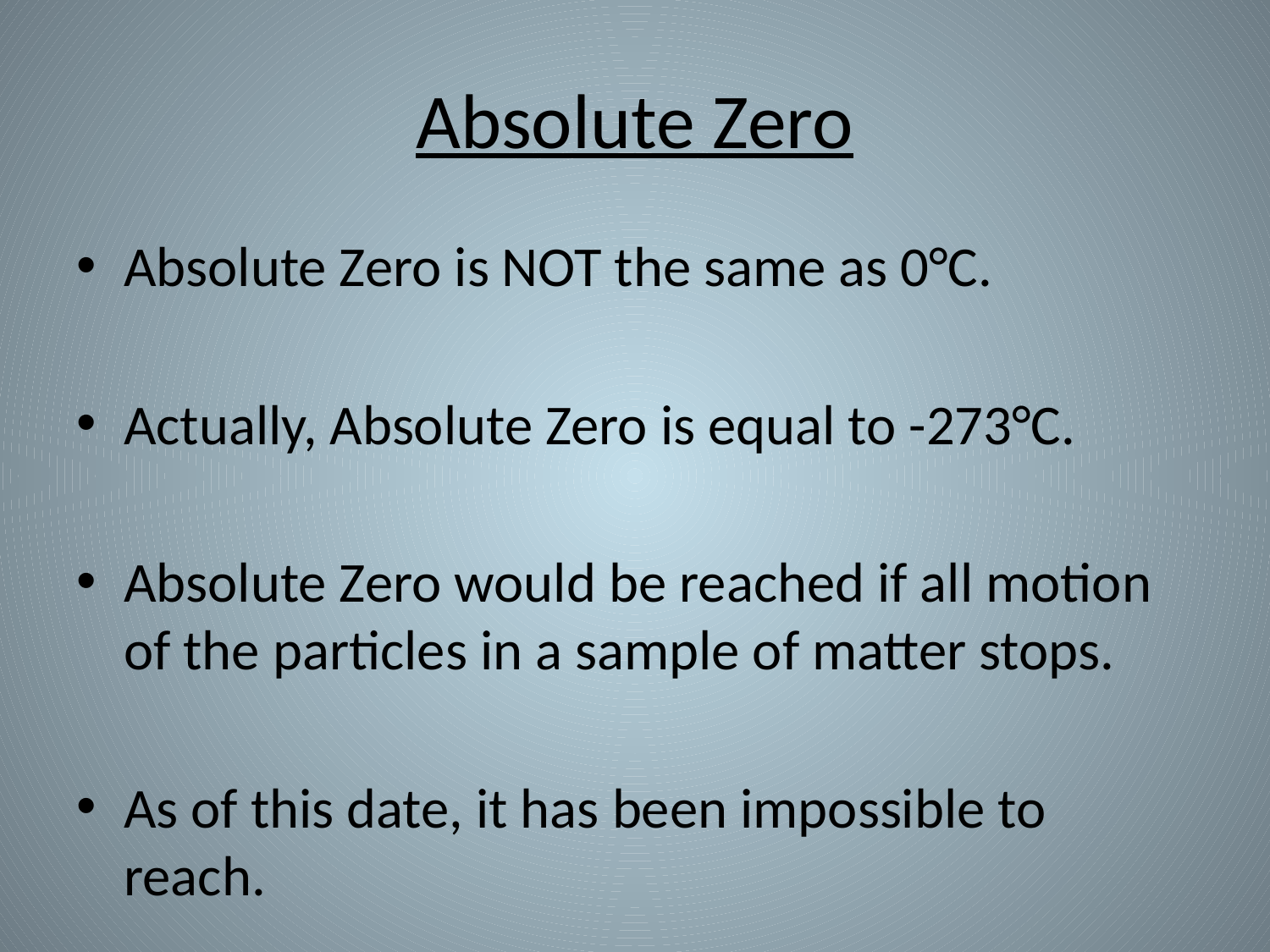

# Absolute Zero
Absolute Zero is NOT the same as 0°C.

Actually, Absolute Zero is equal to -273°C.

Absolute Zero would be reached if all motion of the particles in a sample of matter stops.

As of this date, it has been impossible to reach.